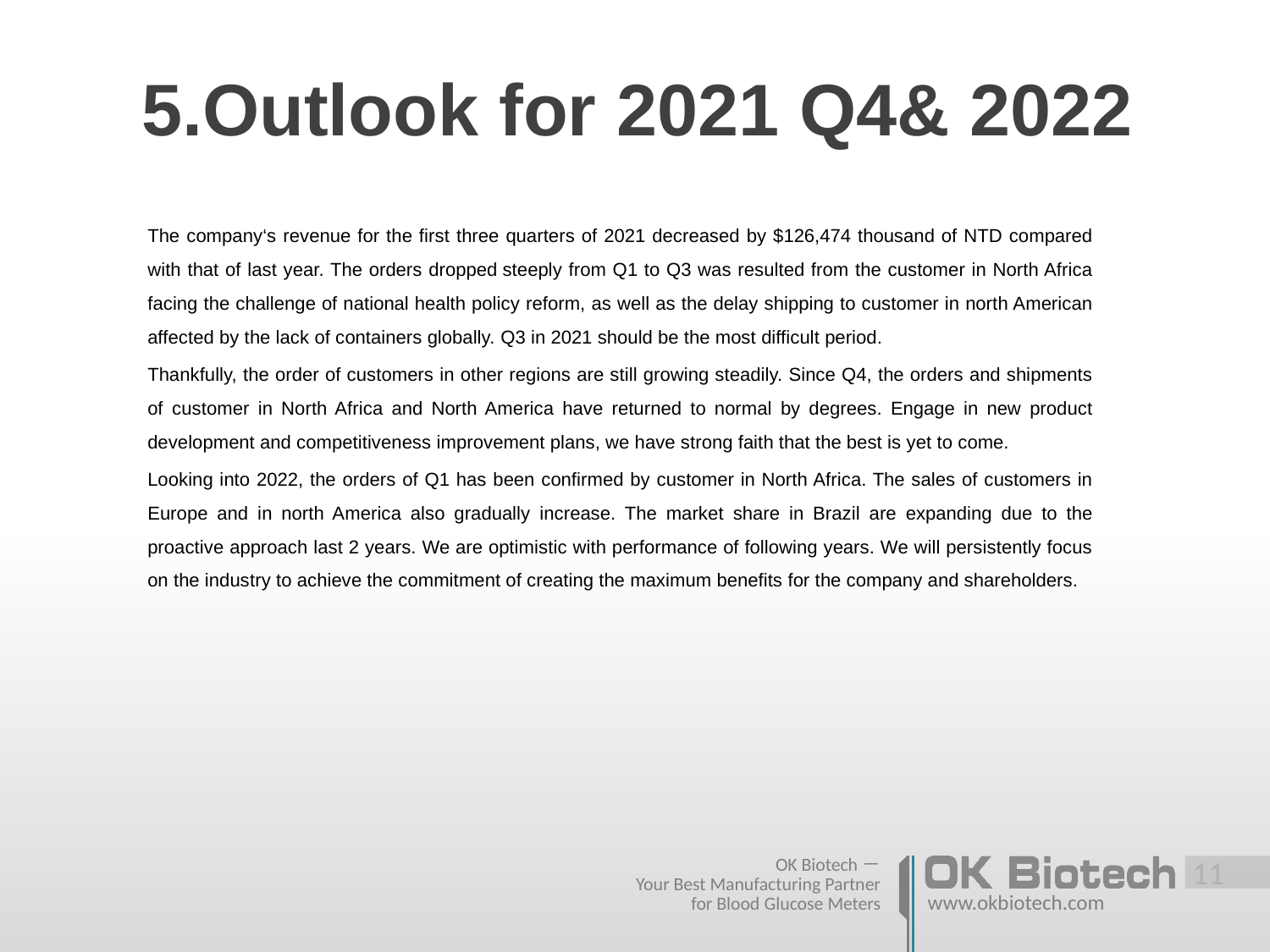

# 5.Outlook for 2021 Q4& 2022
The company‘s revenue for the first three quarters of 2021 decreased by $126,474 thousand of NTD compared with that of last year. The orders dropped steeply from Q1 to Q3 was resulted from the customer in North Africa facing the challenge of national health policy reform, as well as the delay shipping to customer in north American affected by the lack of containers globally. Q3 in 2021 should be the most difficult period.
Thankfully, the order of customers in other regions are still growing steadily. Since Q4, the orders and shipments of customer in North Africa and North America have returned to normal by degrees. Engage in new product development and competitiveness improvement plans, we have strong faith that the best is yet to come.
Looking into 2022, the orders of Q1 has been confirmed by customer in North Africa. The sales of customers in Europe and in north America also gradually increase. The market share in Brazil are expanding due to the proactive approach last 2 years. We are optimistic with performance of following years. We will persistently focus on the industry to achieve the commitment of creating the maximum benefits for the company and shareholders.

 11